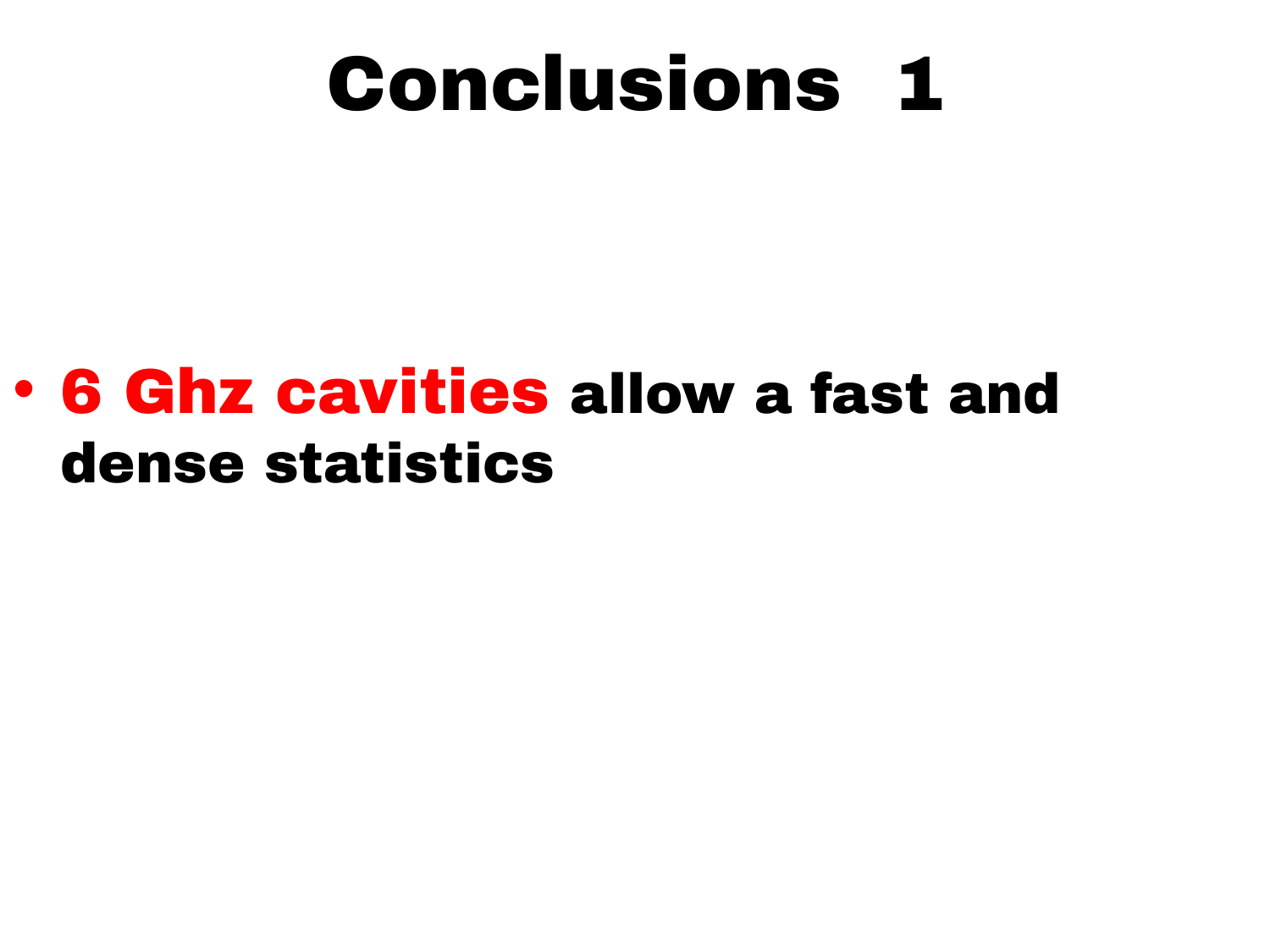

# Conclusions  1

6 Ghz cavities allow a fast and dense statistics